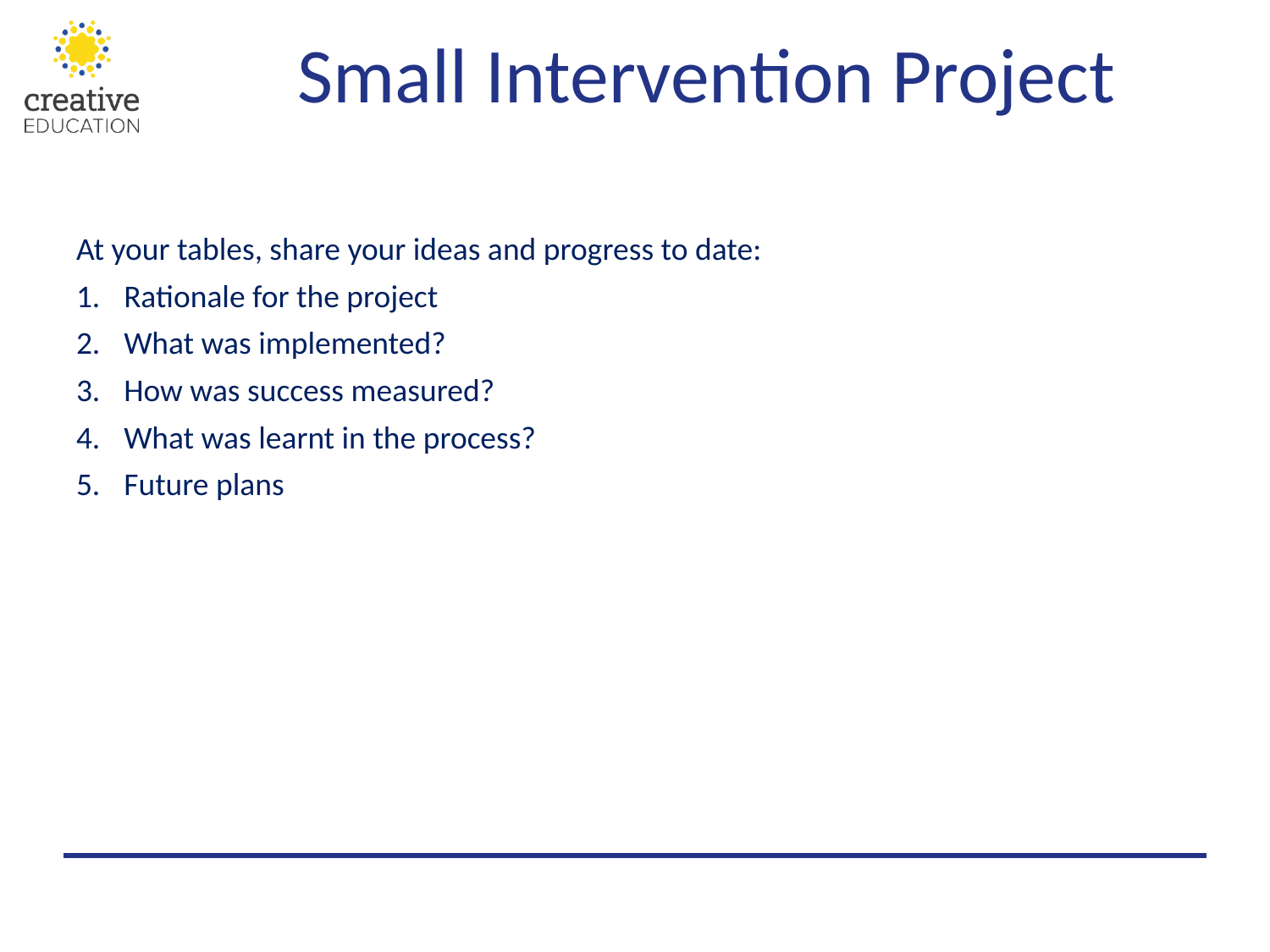

# Small Intervention Project
At your tables, share your ideas and progress to date:
Rationale for the project
What was implemented?
How was success measured?
What was learnt in the process?
Future plans